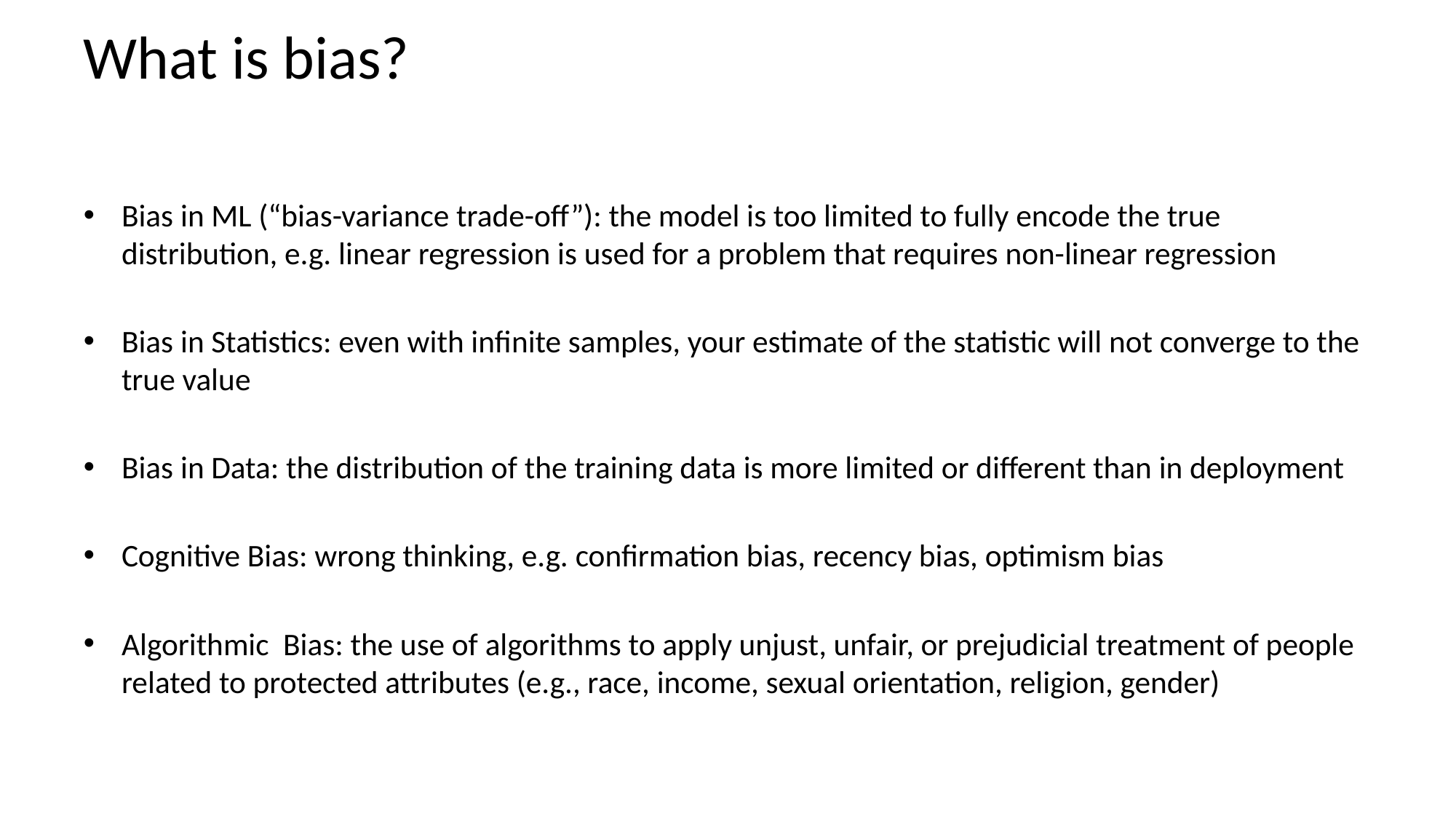

# What is bias?

Bias in ML (“bias-variance trade-off”): the model is too limited to fully encode the true distribution, e.g. linear regression is used for a problem that requires non-linear regression

Bias in Statistics: even with infinite samples, your estimate of the statistic will not converge to the true value

Bias in Data: the distribution of the training data is more limited or different than in deployment

Cognitive Bias: wrong thinking, e.g. confirmation bias, recency bias, optimism bias

Algorithmic  Bias: the use of algorithms to apply unjust, unfair, or prejudicial treatment of people related to protected attributes (e.g., race, income, sexual orientation, religion, gender)